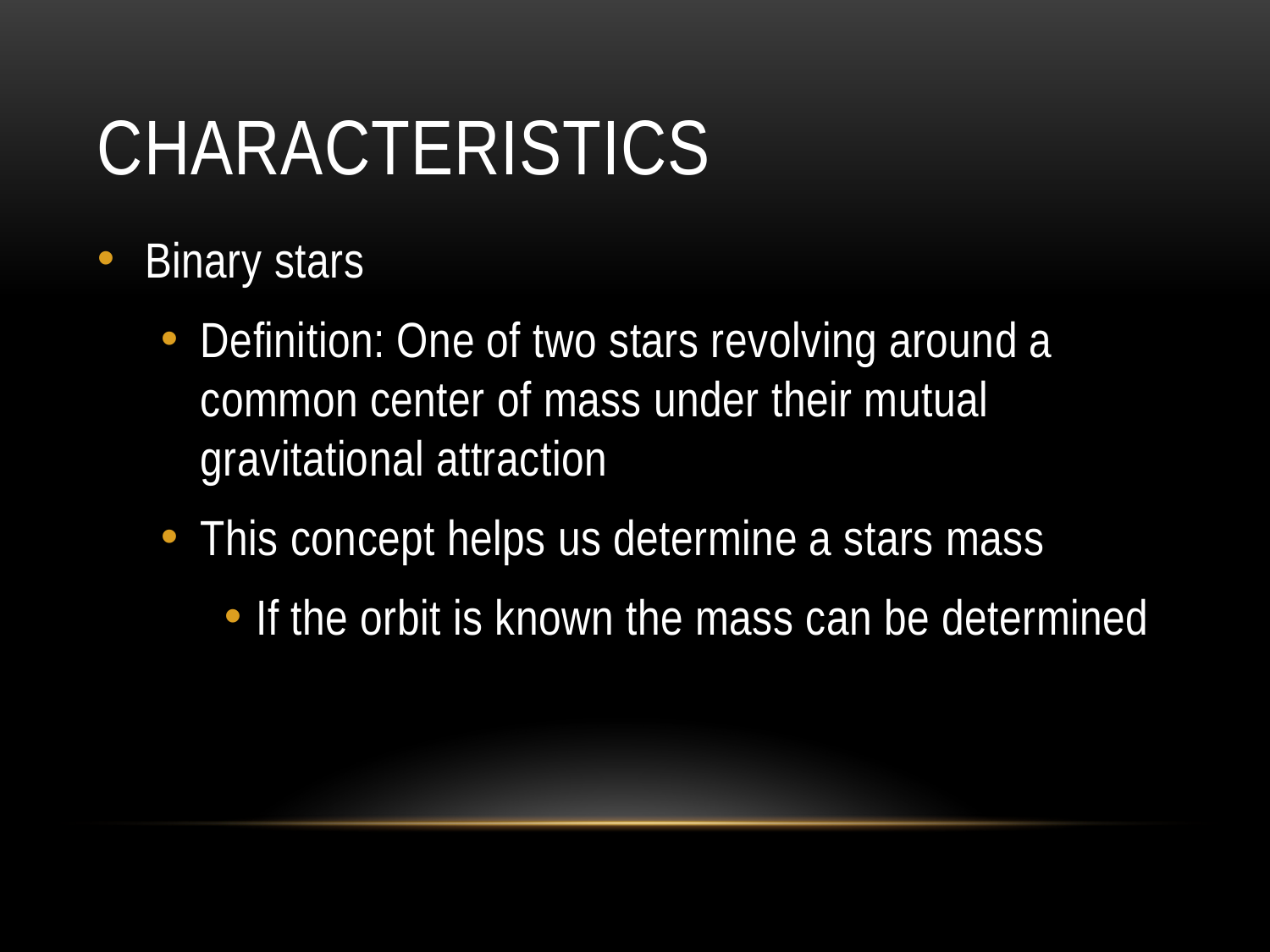

# Characteristics
Binary stars
Definition: One of two stars revolving around a common center of mass under their mutual gravitational attraction
This concept helps us determine a stars mass
If the orbit is known the mass can be determined